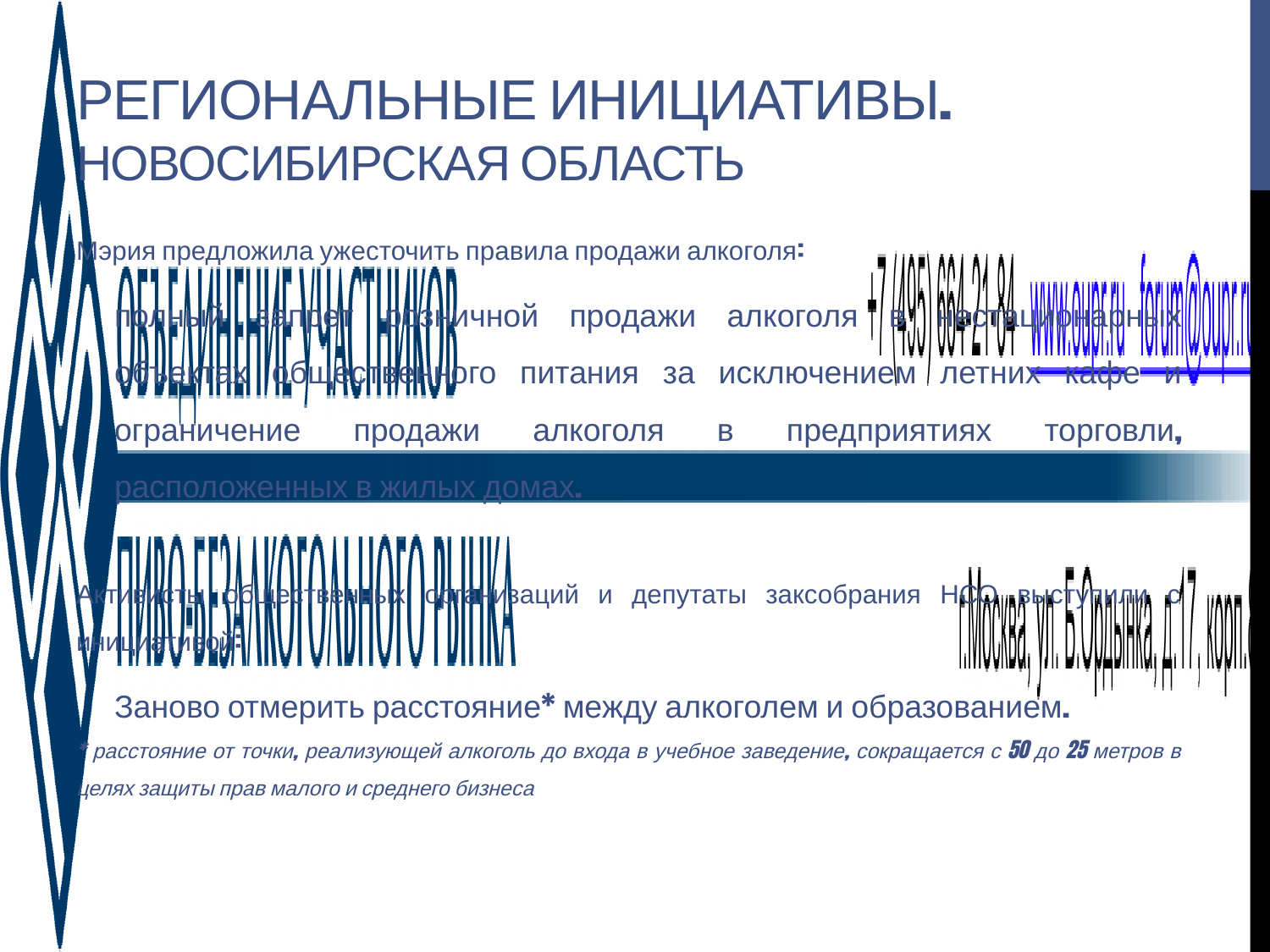

# Региональные инициативы. Новосибирская область
Мэрия предложила ужесточить правила продажи алкоголя:
полный запрет розничной продажи алкоголя в нестационарных объектах общественного питания за исключением летних кафе и ограничение продажи алкоголя в предприятиях торговли, расположенных в жилых домах.

Активисты общественных организаций и депутаты заксобрания НСО выступили с инициативой:
Заново отмерить расстояние* между алкоголем и образованием.
* расстояние от точки, реализующей алкоголь до входа в учебное заведение, сокращается с 50 до 25 метров в целях защиты прав малого и среднего бизнеса